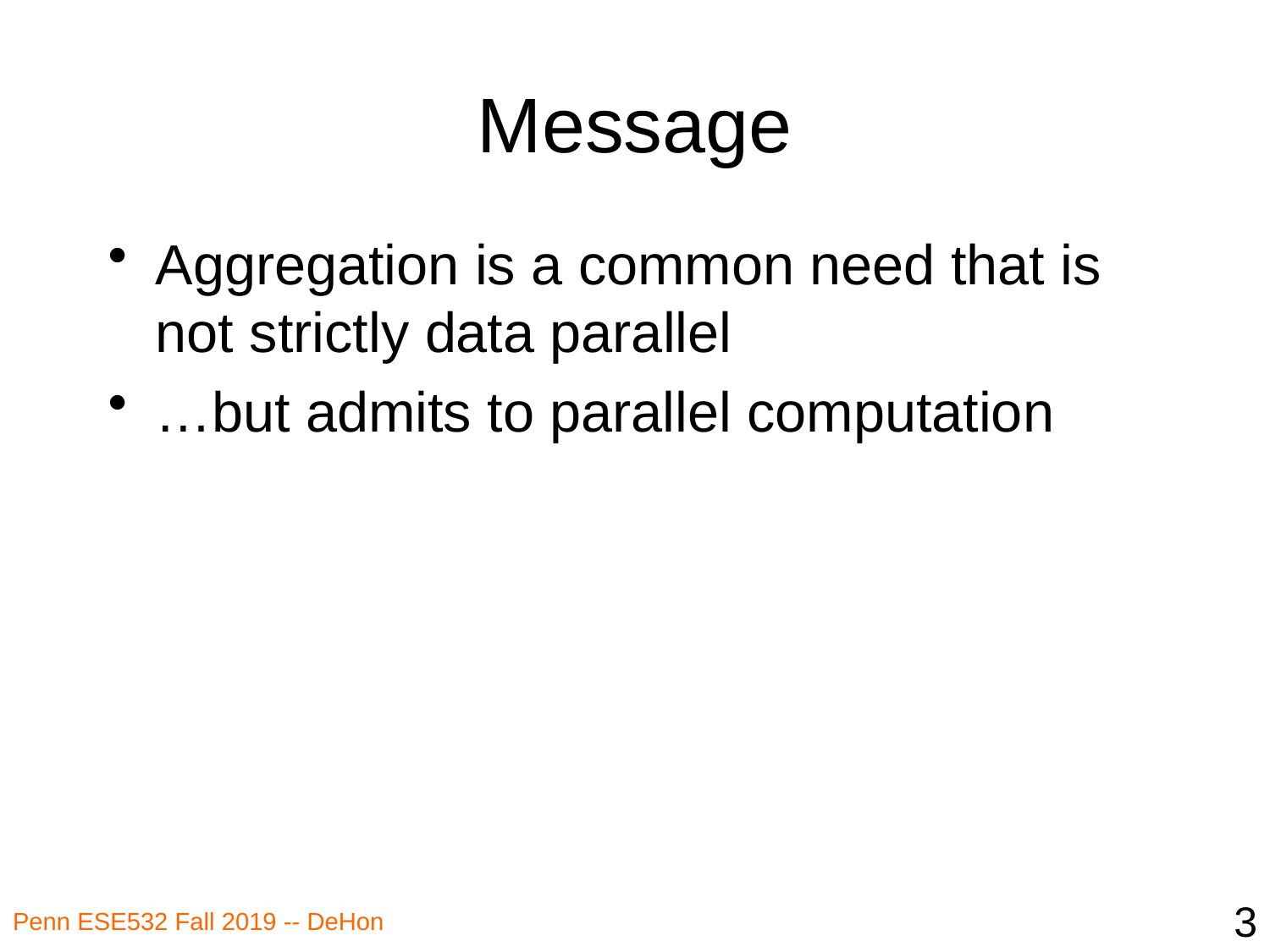

# Message
Aggregation is a common need that is not strictly data parallel
…but admits to parallel computation
3
Penn ESE532 Fall 2019 -- DeHon